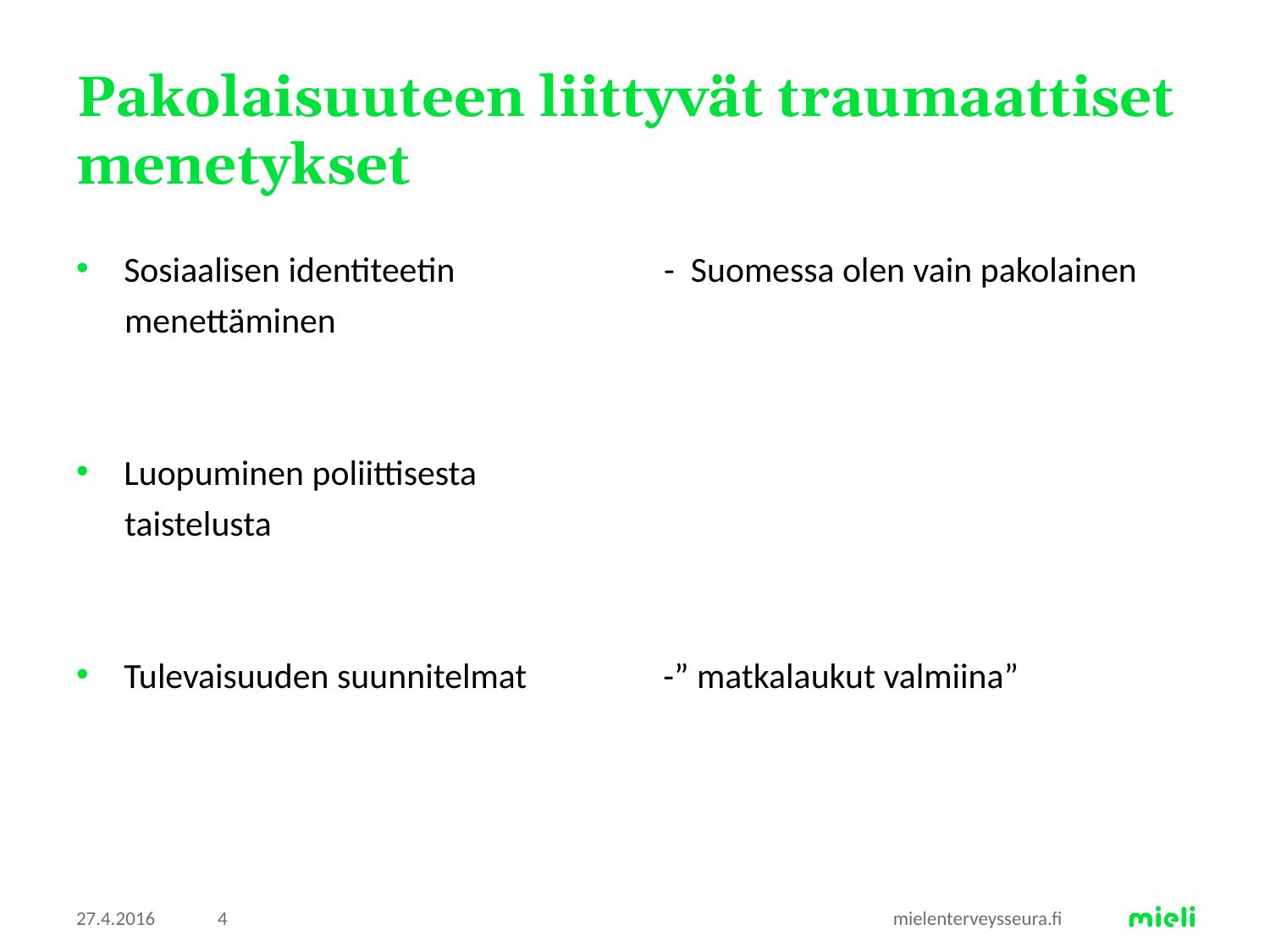

# Pakolaisuuteen liittyvät traumaattiset menetykset
Sosiaalisen identiteetin                          -  Suomessa olen vain pakolainen
      menettäminen

Luopuminen poliittisesta
      taistelusta

Tulevaisuuden suunnitelmat                 -” matkalaukut valmiina”
27.4.2016
4
mielenterveysseura.fi